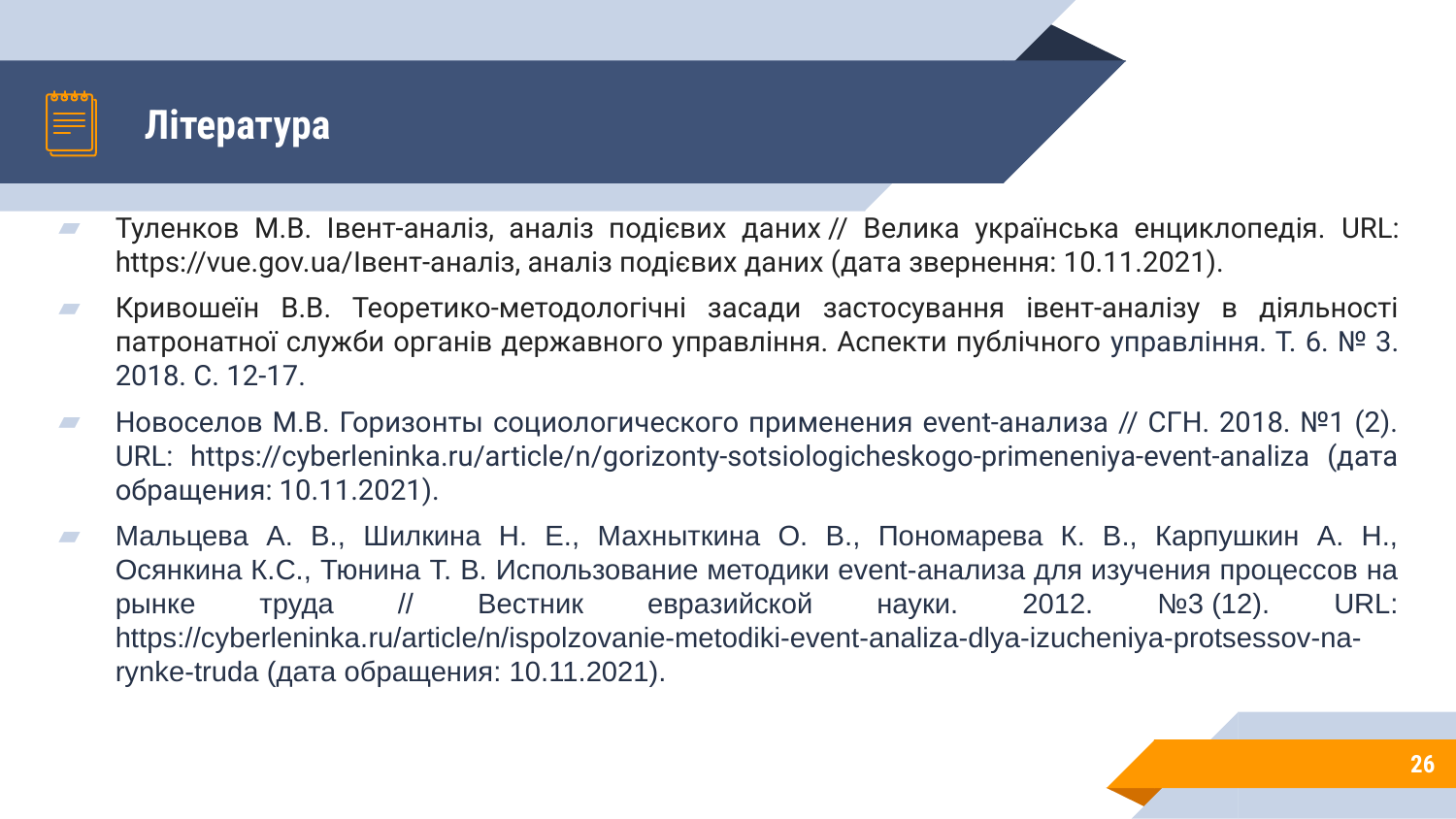

# Література

Туленков М.В. Івент-аналіз, аналіз подієвих даних // Велика українська енциклопедія. URL: https://vue.gov.ua/Івент-аналіз, аналіз подієвих даних (дата звернення: 10.11.2021).
Кривошеїн В.В. Теоретико-методологічні засади застосування івент-аналізу в діяльності патронатної служби органів державного управління. Аспекти публічного управління. Т. 6. № 3. 2018. С. 12-17.
Новоселов М.В. Горизонты социологического применения event-анализа // СГН. 2018. №1 (2). URL: https://cyberleninka.ru/article/n/gorizonty-sotsiologicheskogo-primeneniya-event-analiza (дата обращения: 10.11.2021).
Мальцева А. В., Шилкина Н. Е., Махныткина О. В., Пономарева К. В., Карпушкин А. Н., Осянкина К.С., Тюнина Т. В. Использование методики event-анализа для изучения процессов на рынке труда // Вестник евразийской науки. 2012. №3 (12). URL: https://cyberleninka.ru/article/n/ispolzovanie-metodiki-event-analiza-dlya-izucheniya-protsessov-na-rynke-truda (дата обращения: 10.11.2021).
26